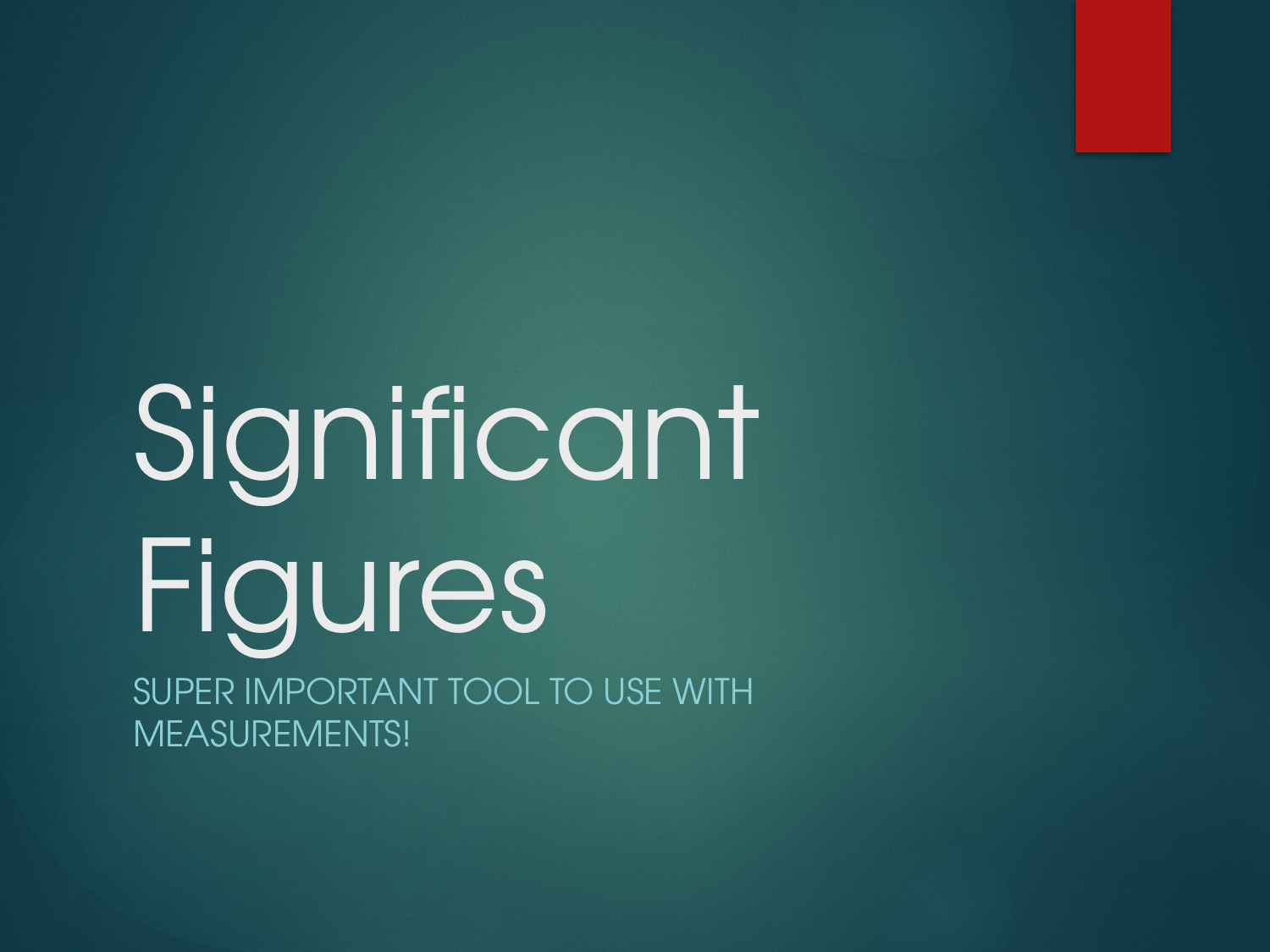

# Significant Figures
Super important tool to use with measurements!